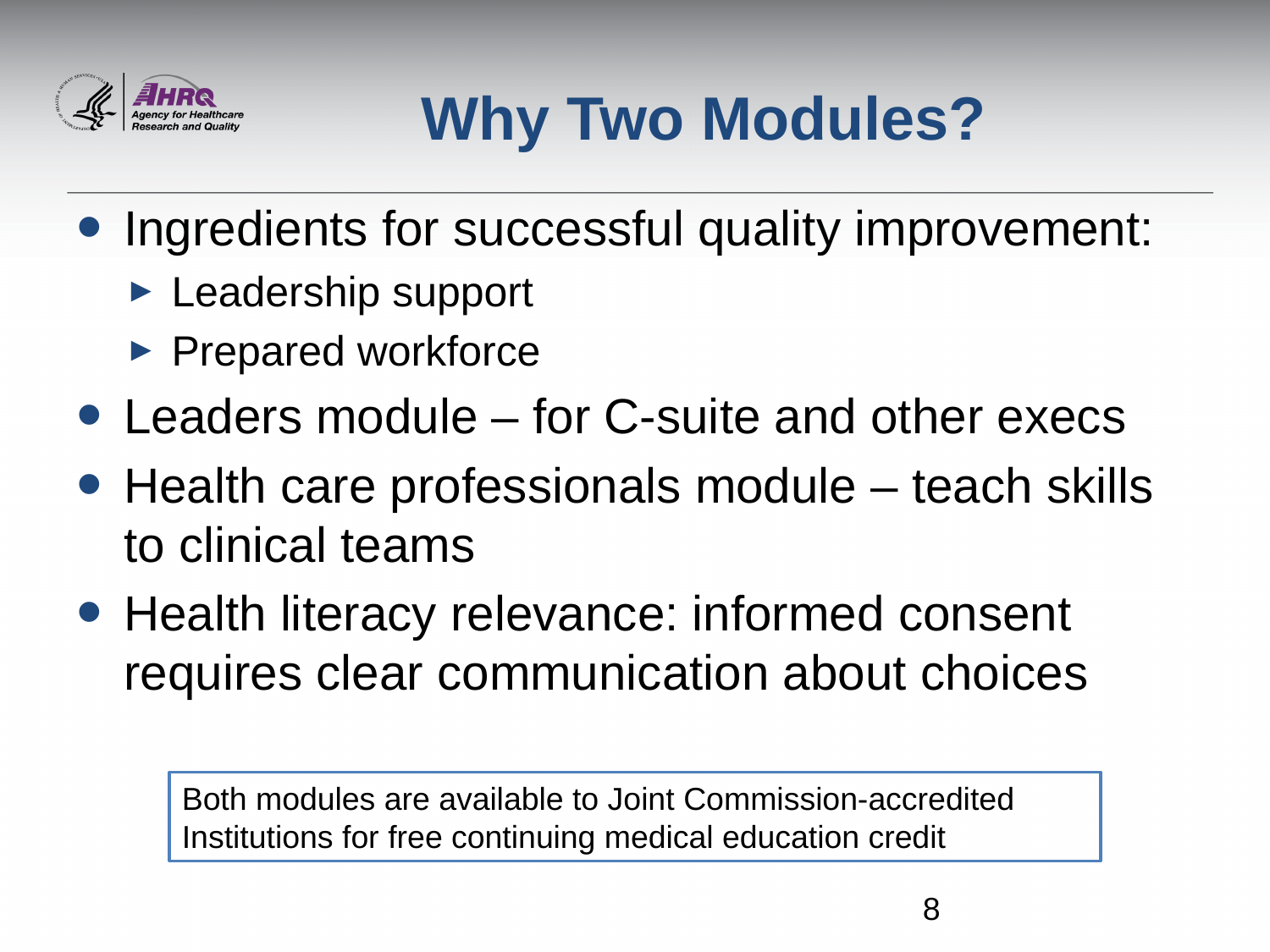

# Why Two Modules?
Ingredients for successful quality improvement:
Leadership support
Prepared workforce
Leaders module – for C-suite and other execs
Health care professionals module – teach skills to clinical teams
Health literacy relevance: informed consent requires clear communication about choices

Both modules are available to Joint Commission-accredited Institutions for free continuing medical education credit
8